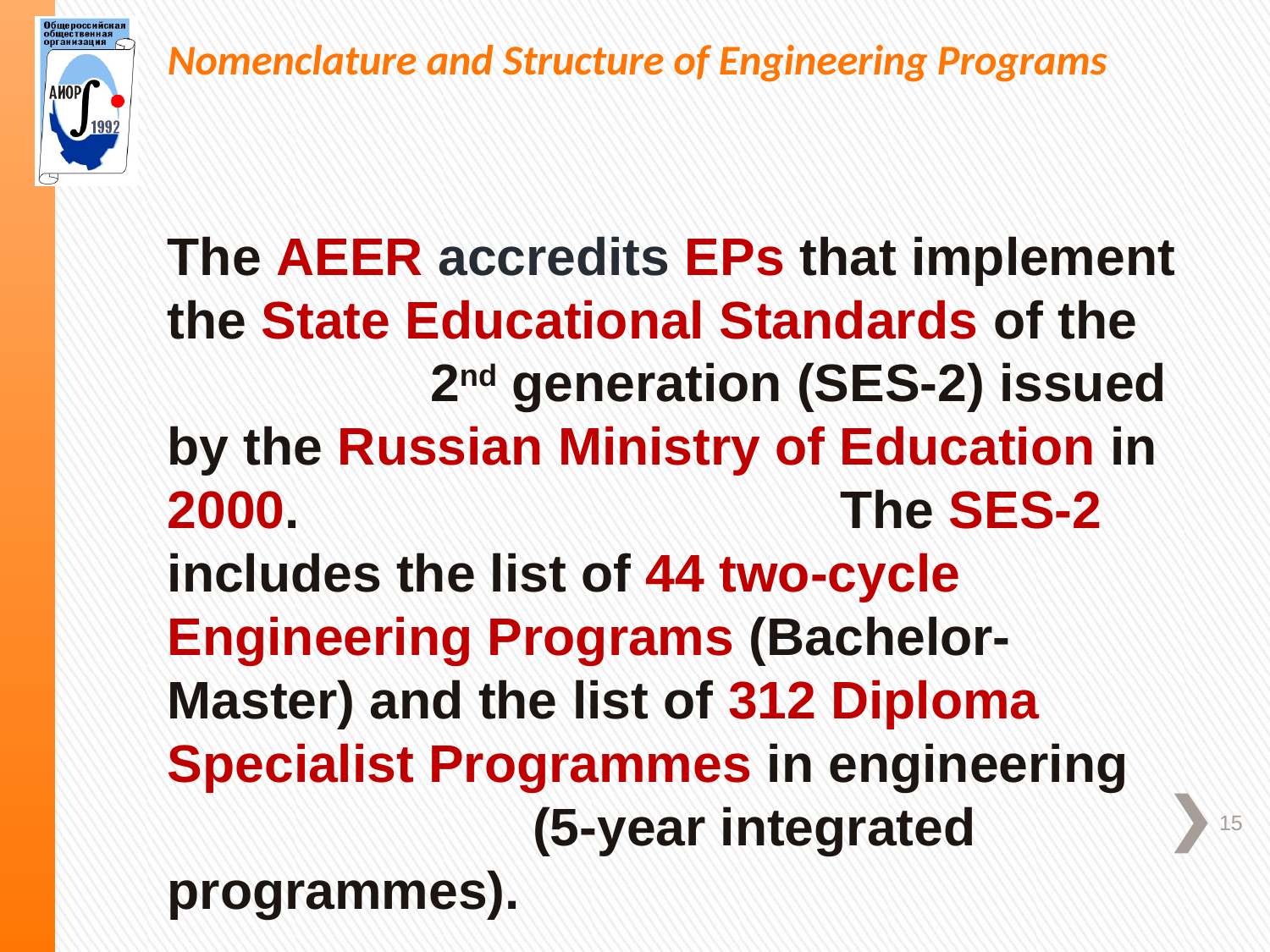

Nomenclature and Structure of Engineering Programs
The AEER accredits EPs that implement the State Educational Standards of the                       2nd generation (SES-2) issued by the Russian Ministry of Education in 2000.                                     The SES-2 includes the list of 44 two-cycle Engineering Programs (Bachelor- Master) and the list of 312 Diploma Specialist Programmes in engineering                               (5-year integrated programmes).
15